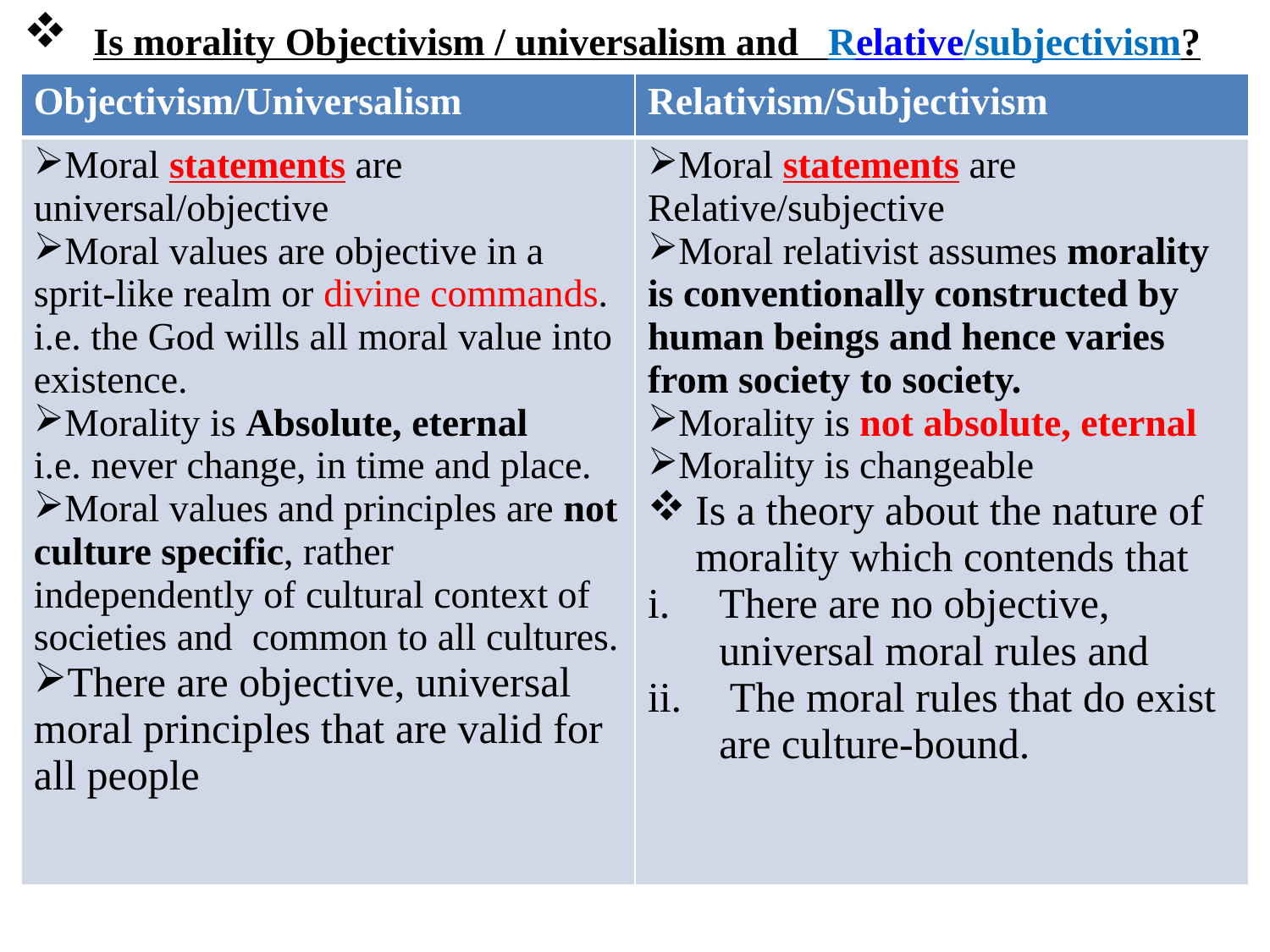

Is morality Objectivism / universalism and   Relative/subjectivism?

#
| Objectivism/Universalism | Relativism/Subjectivism |
| --- | --- |
| Moral statements are universal/objective Moral values are objective in a sprit-like realm or divine commands. i.e. the God wills all moral value into existence. Morality is Absolute, eternal i.e. never change, in time and place. Moral values and principles are not culture specific, rather independently of cultural context of societies and common to all cultures. There are objective, universal moral principles that are valid for all people | Moral statements are Relative/subjective Moral relativist assumes morality is conventionally constructed by human beings and hence varies from society to society. Morality is not absolute, eternal Morality is changeable Is a theory about the nature of morality which contends that There are no objective, universal moral rules and The moral rules that do exist are culture-bound. |